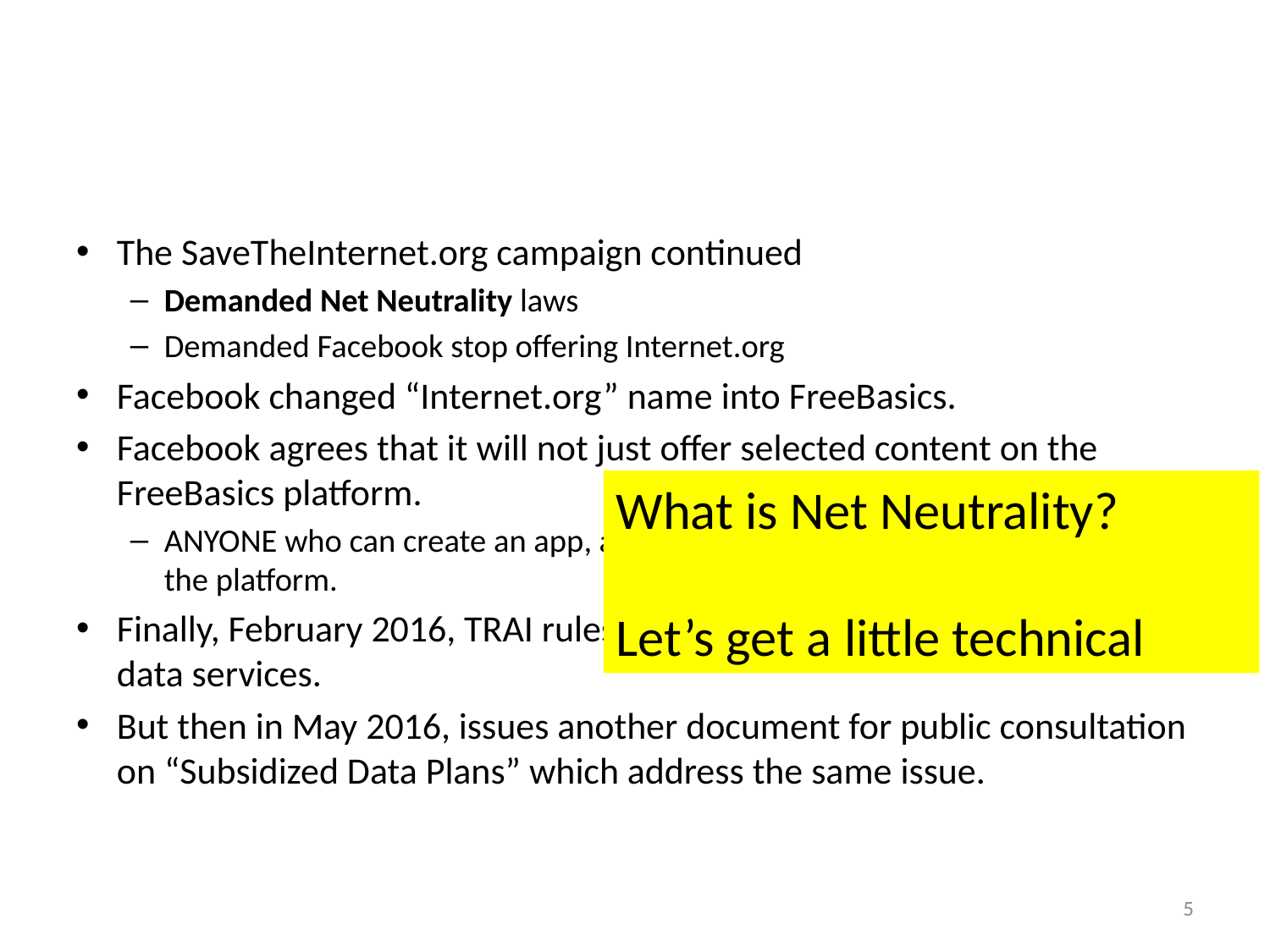

#
The SaveTheInternet.org campaign continued
Demanded Net Neutrality laws
Demanded Facebook stop offering Internet.org
Facebook changed “Internet.org” name into FreeBasics.
Facebook agrees that it will not just offer selected content on the FreeBasics platform.
ANYONE who can create an app, and meet basic technical criteria can get on the platform.
Finally, February 2016, TRAI rules that bans “discriminatory tariffs” for data services.
But then in May 2016, issues another document for public consultation on “Subsidized Data Plans” which address the same issue.

What is Net Neutrality?

Let’s get a little technical
5